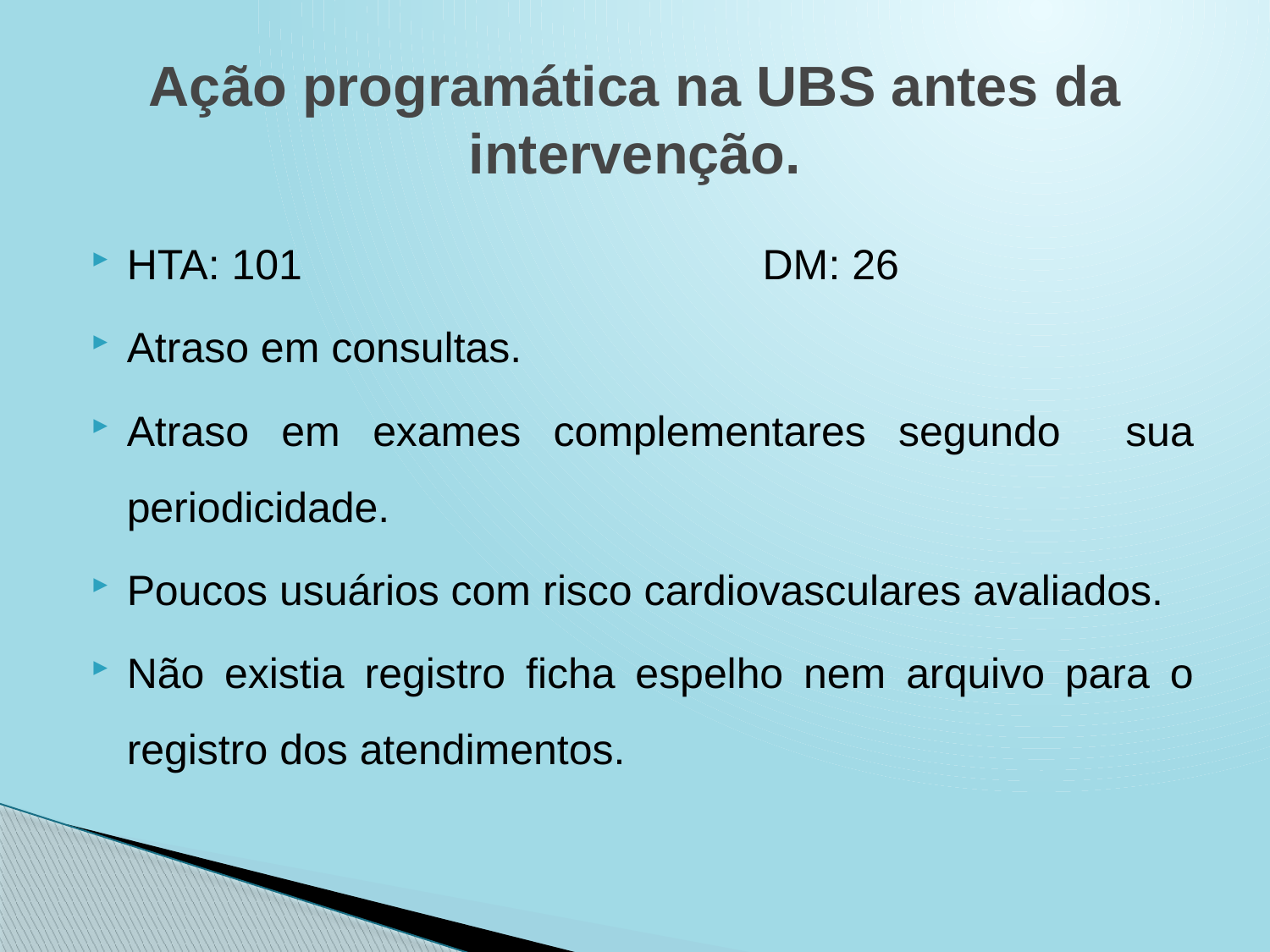

# Ação programática na UBS antes da intervenção.
HTA: 101                                       DM: 26
Atraso em consultas.
Atraso em exames complementares segundo  sua periodicidade.
Poucos usuários com risco cardiovasculares avaliados.
Não existia registro ficha espelho nem arquivo para o registro dos atendimentos.